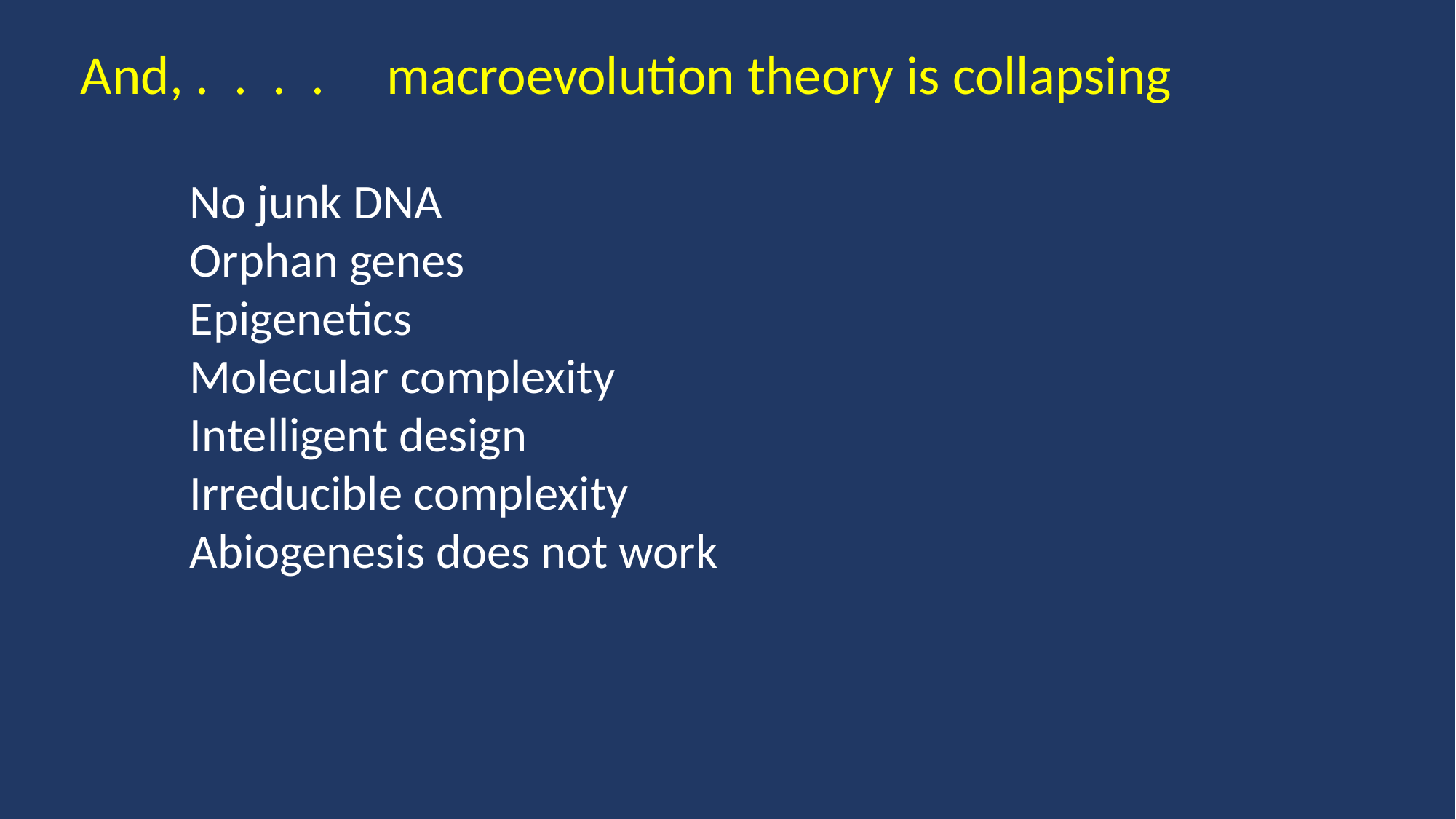

And, .  .  .  .     macroevolution theory is collapsing

	No junk DNA
	Orphan genes
	Epigenetics
	Molecular complexity
	Intelligent design
	Irreducible complexity
	Abiogenesis does not work